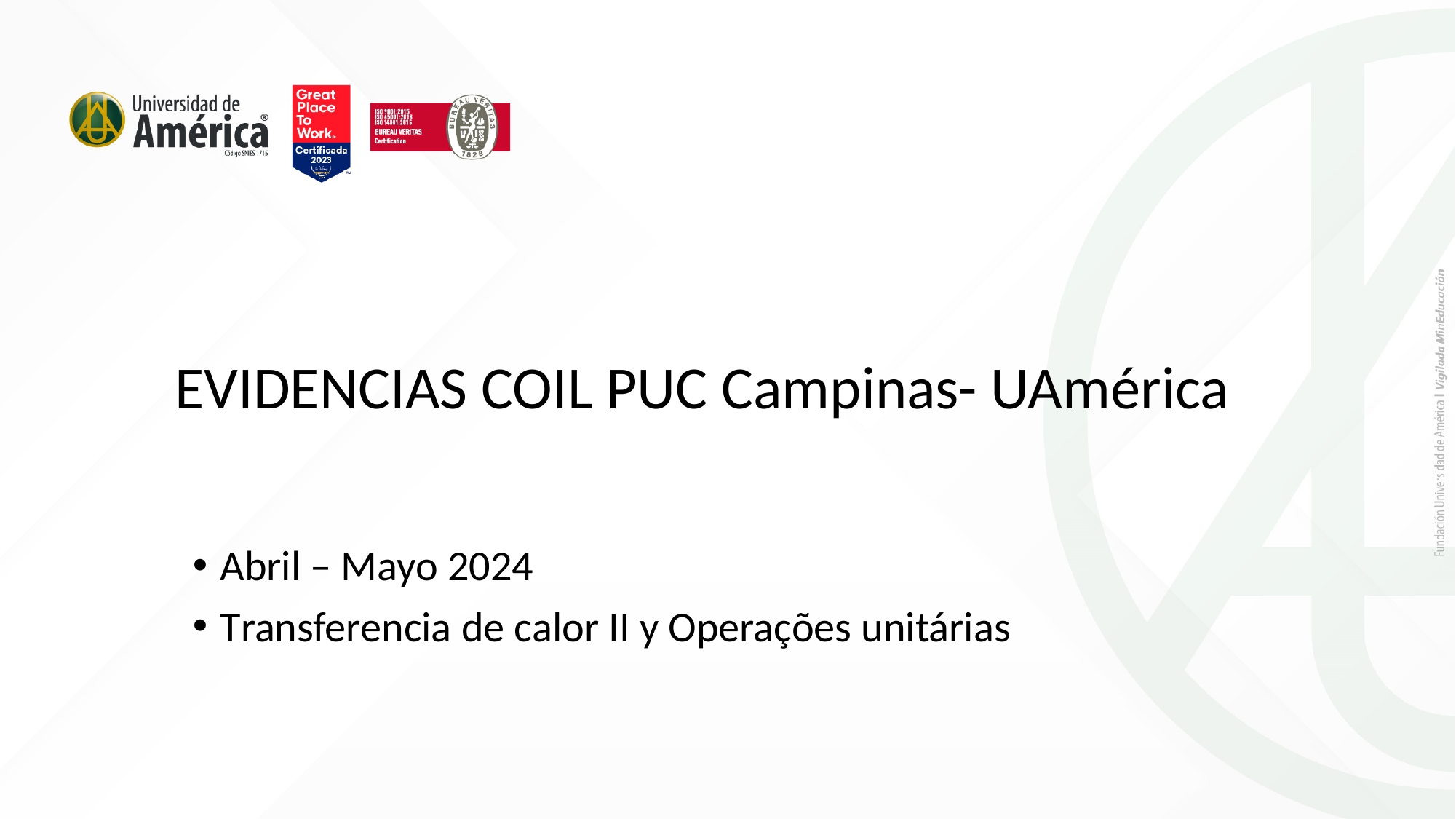

EVIDENCIAS COIL PUC Campinas- UAmérica
Abril – Mayo 2024
Transferencia de calor II y Operações unitárias